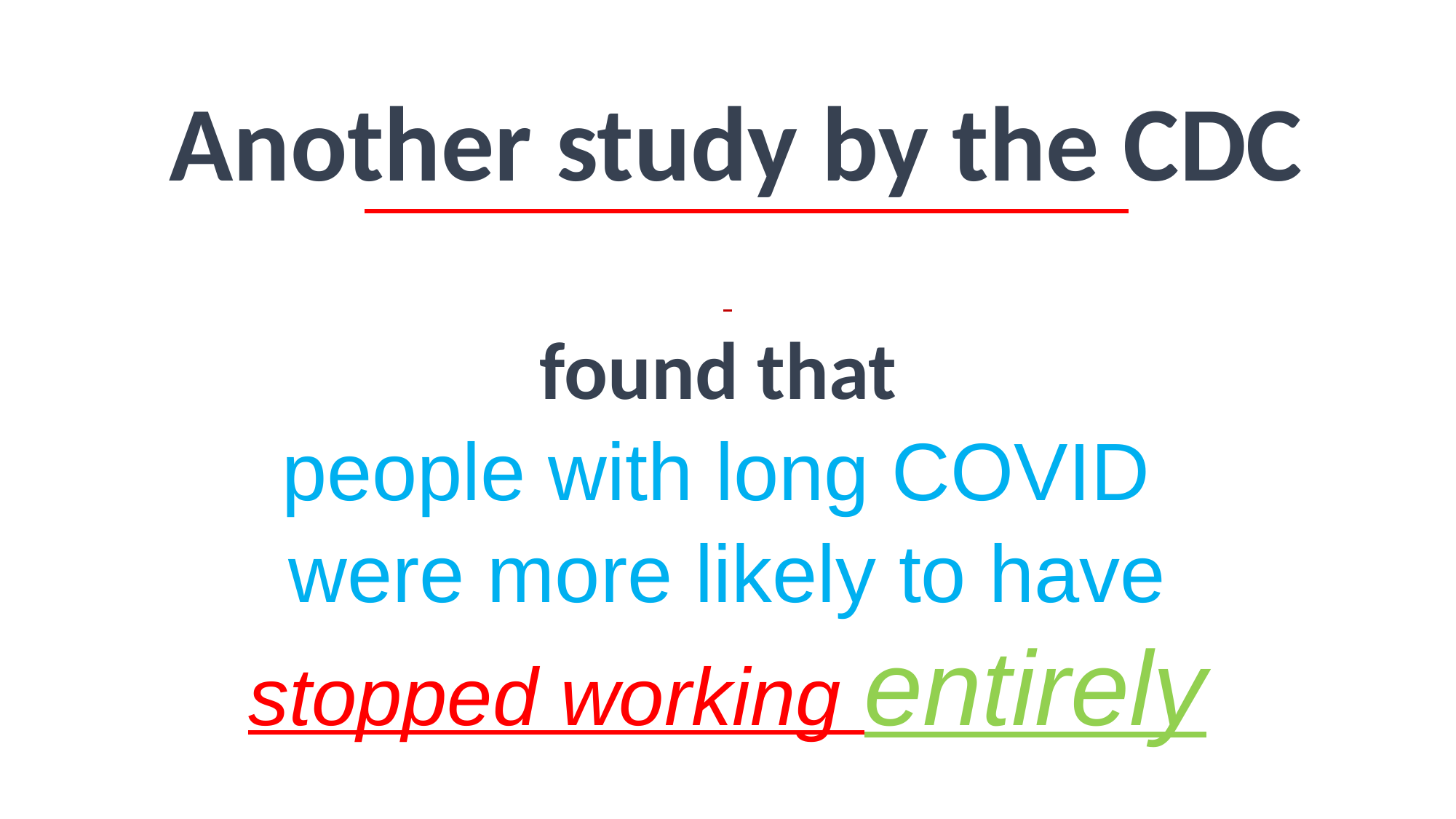

Another study by the CDC

found that
people with long COVID
were more likely to have
stopped working entirely